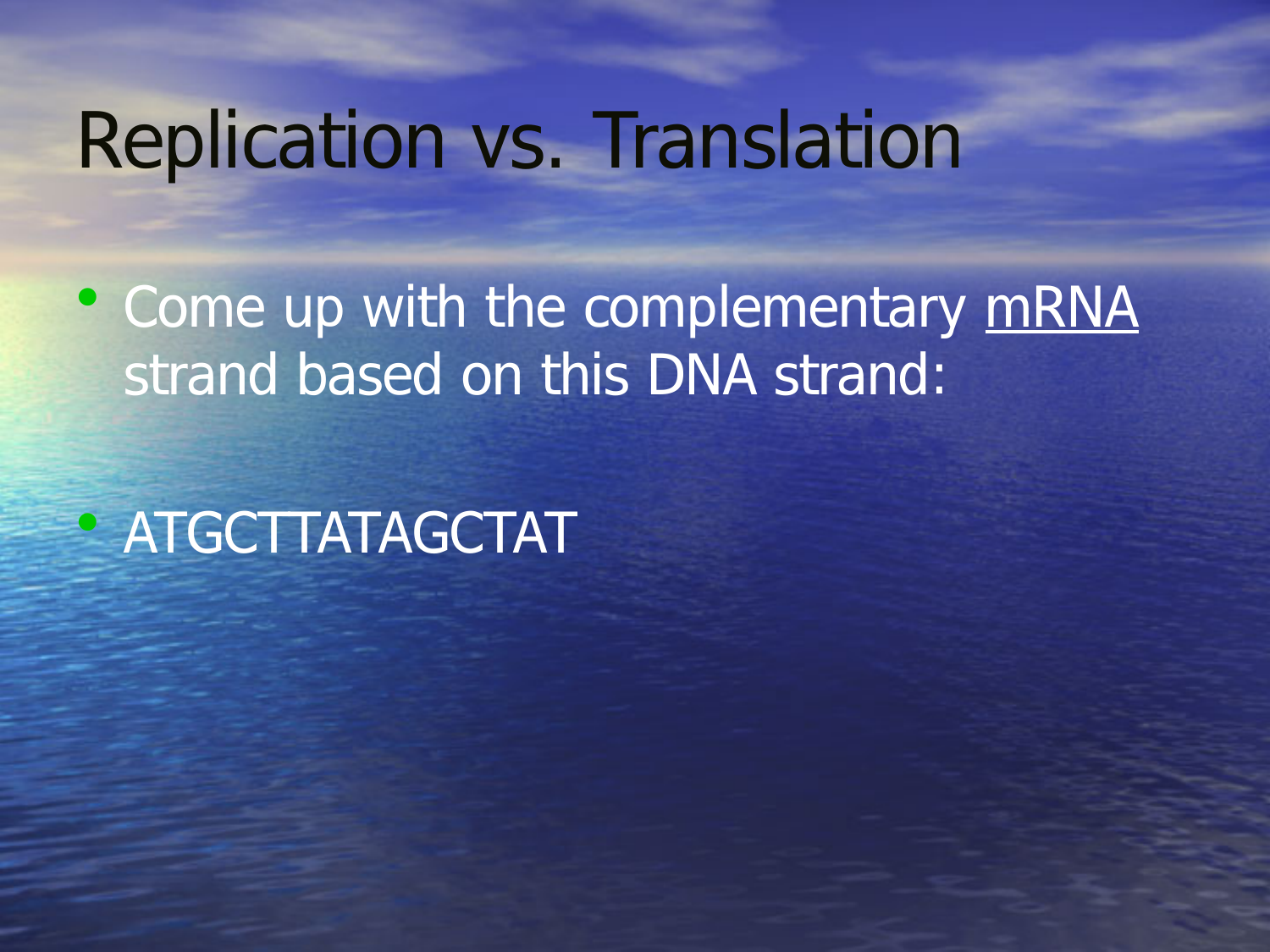

# Replication vs. Translation
Come up with the complementary mRNA strand based on this DNA strand:

ATGCTTATAGCTAT